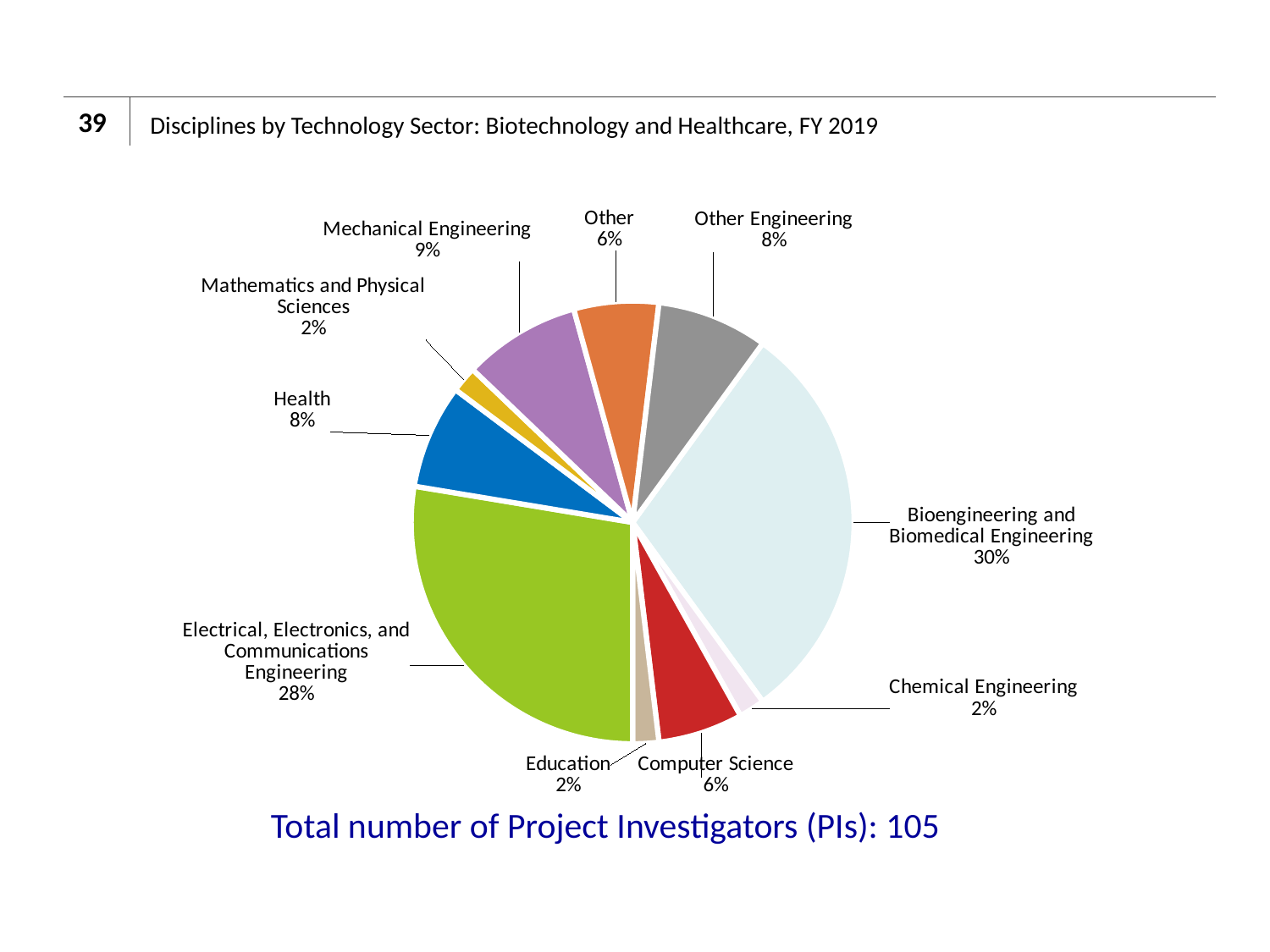

39
# Disciplines by Technology Sector: Biotechnology and Healthcare, FY 2019

### Chart

| Category |  |  |
|---|---|---|
| Agriculture | 0.0 | 0.0 |
| Bioengineering and Biomedical Engineering | 31.5 | 0.3 |
| Chemical Engineering | 2.0 | 0.02 |
| Civil Engineering | 0.0 | 0.0 |
| Computer Science | 6.5 | 0.06 |
| Education | 2.0 | 0.02 |
| Electrical, Electronics, and Communications Engineering | 29.0 | 0.28 |
| Health | 8.0 | 0.08 |
| Mathematics and Physical Sciences | 2.0 | 0.02 |
| Mechanical Engineering | 9.0 | 0.09 |
| Other | 6.5 | 0.06 |
| Other Engineering | 8.5 | 0.08 |
| Social Sciences | 0.0 | 0.0 |
Total number of Project Investigators (PIs): 105